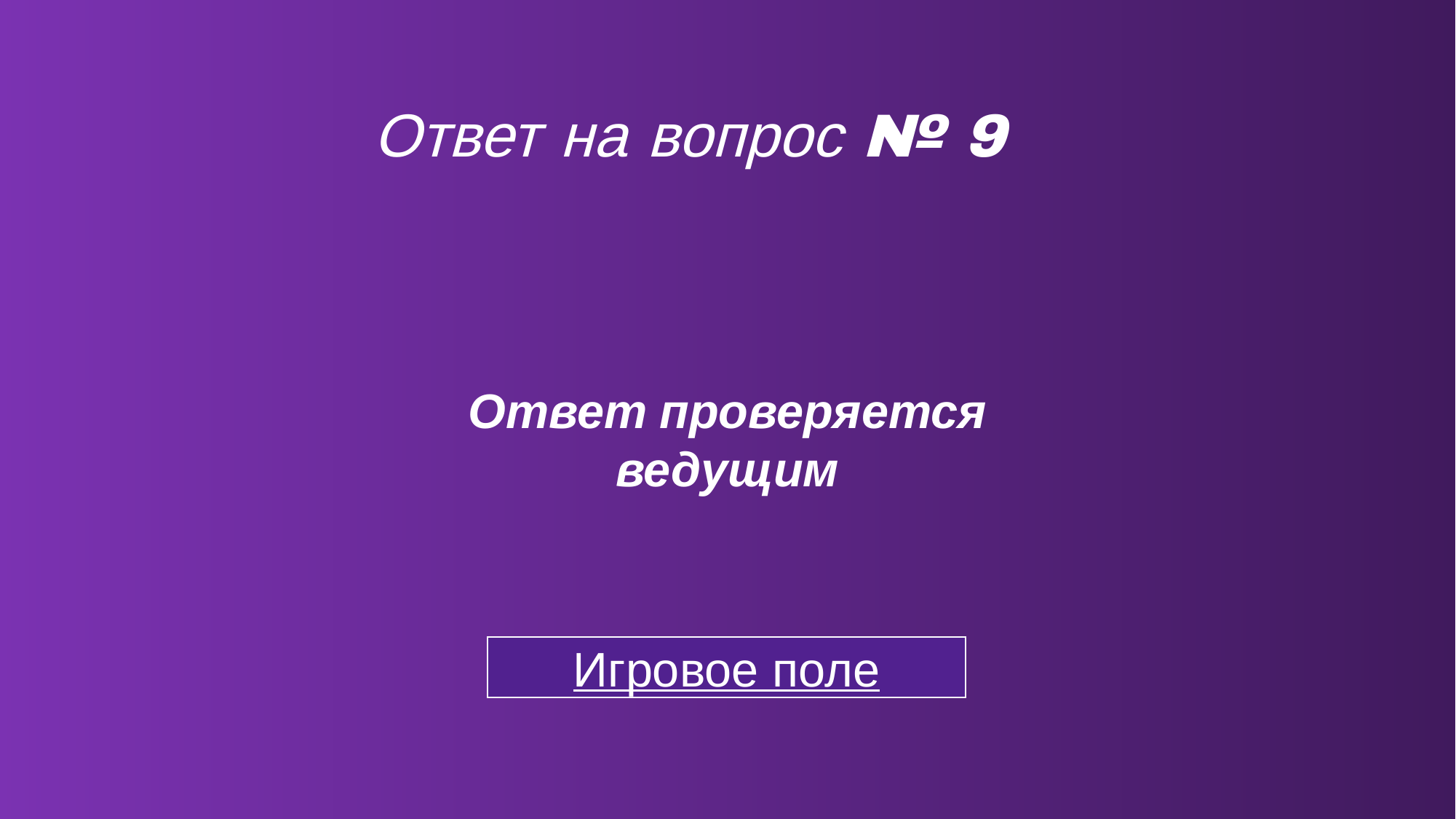

# Ответ на вопрос № 9
Ответ проверяется ведущим